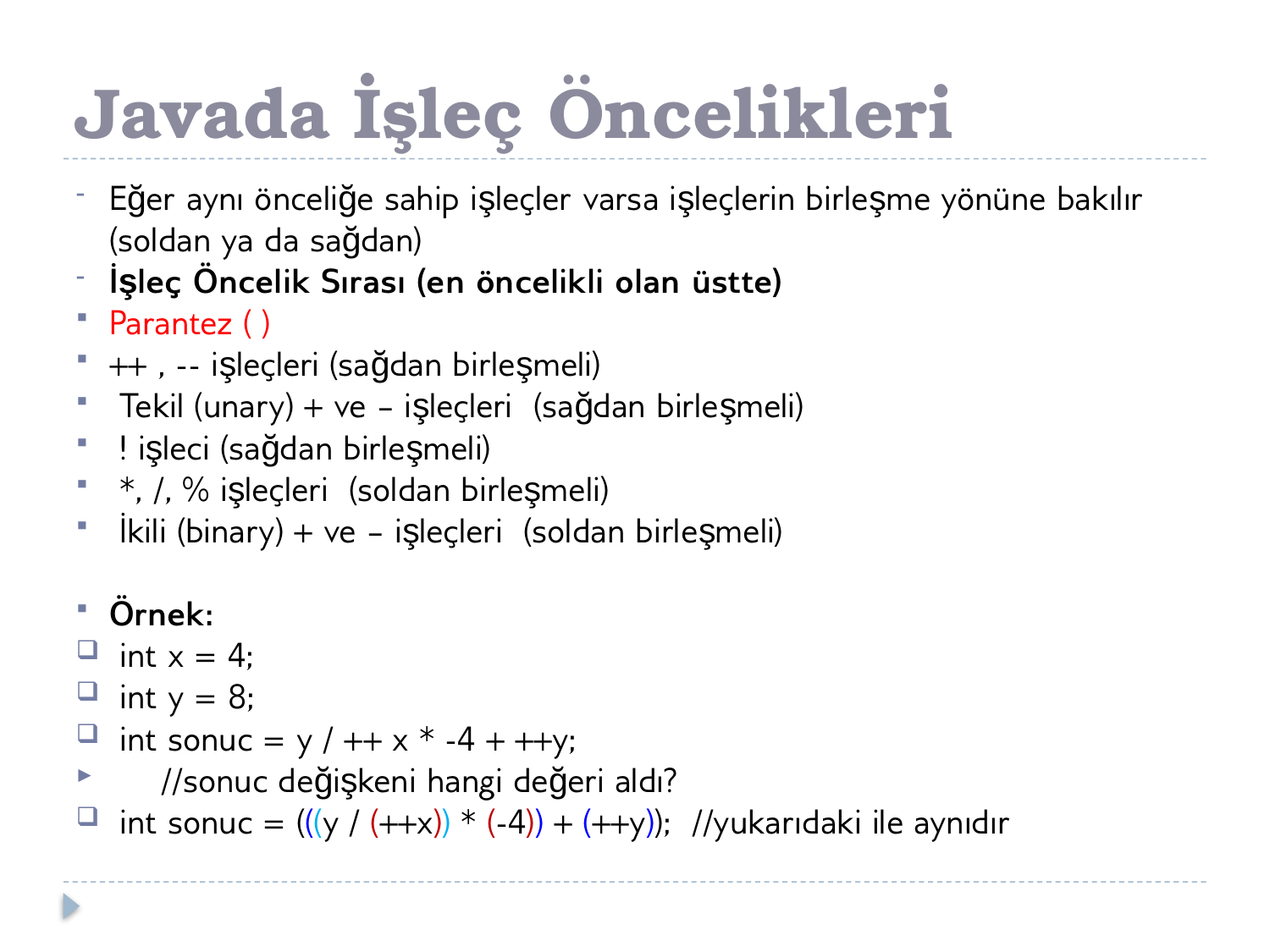

# Javada İşleç Öncelikleri
Eğer aynı önceliğe sahip işleçler varsa işleçlerin birleşme yönüne bakılır (soldan ya da sağdan)
İşleç Öncelik Sırası (en öncelikli olan üstte)
Parantez ( )
++ , -- işleçleri (sağdan birleşmeli)
 Tekil (unary) + ve – işleçleri  (sağdan birleşmeli)
 ! işleci (sağdan birleşmeli)
 *, /, % işleçleri  (soldan birleşmeli)
 İkili (binary) + ve – işleçleri  (soldan birleşmeli)

Örnek:
 int x = 4;
 int y = 8;
 int sonuc = y / ++ x * -4 + ++y;
     //sonuc değişkeni hangi değeri aldı?
 int sonuc = (((y / (++x)) * (-4)) + (++y));  //yukarıdaki ile aynıdır